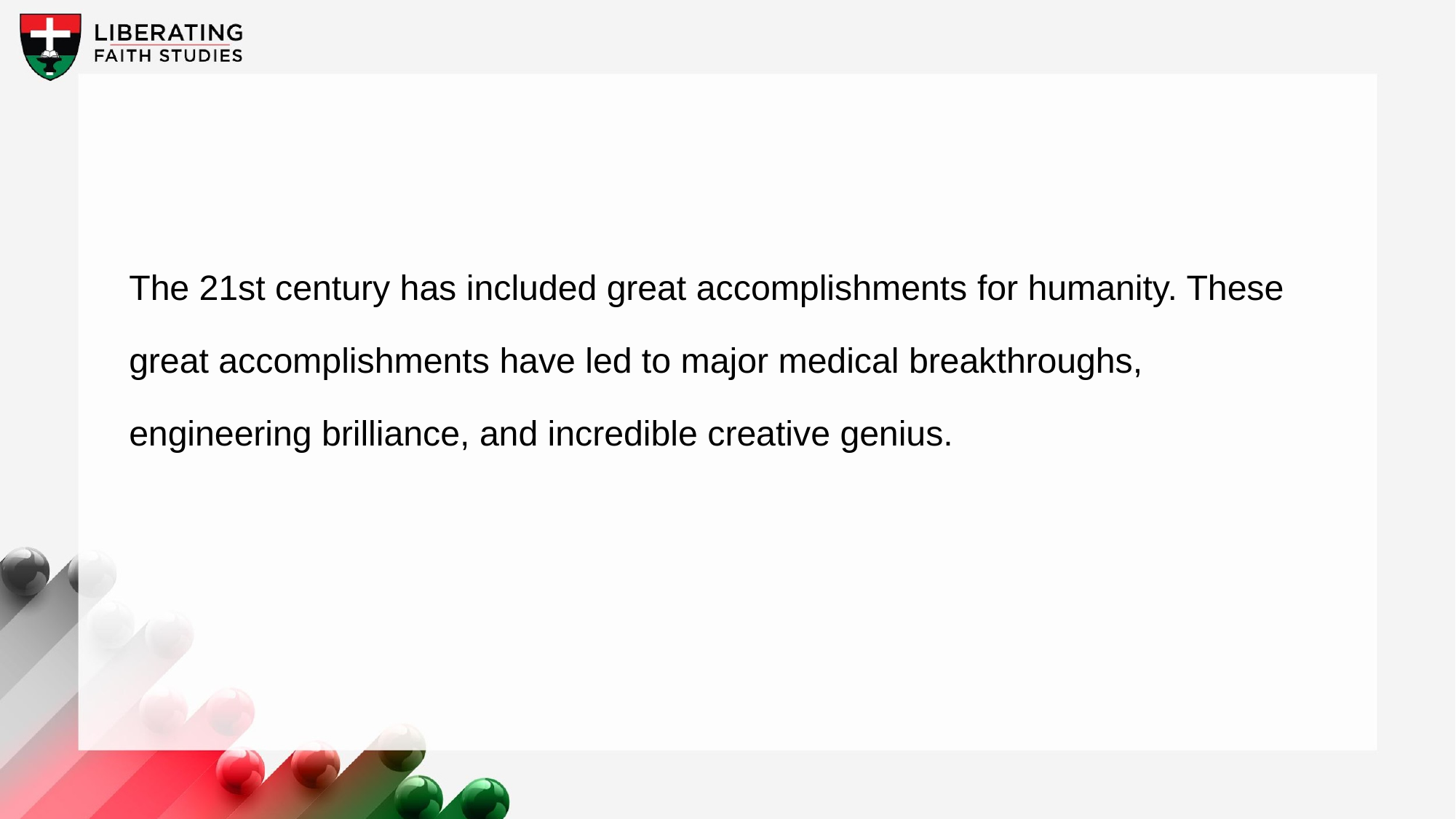

The 21st century has included great accomplishments for humanity. These great accomplishments have led to major medical breakthroughs, engineering brilliance, and incredible creative genius.